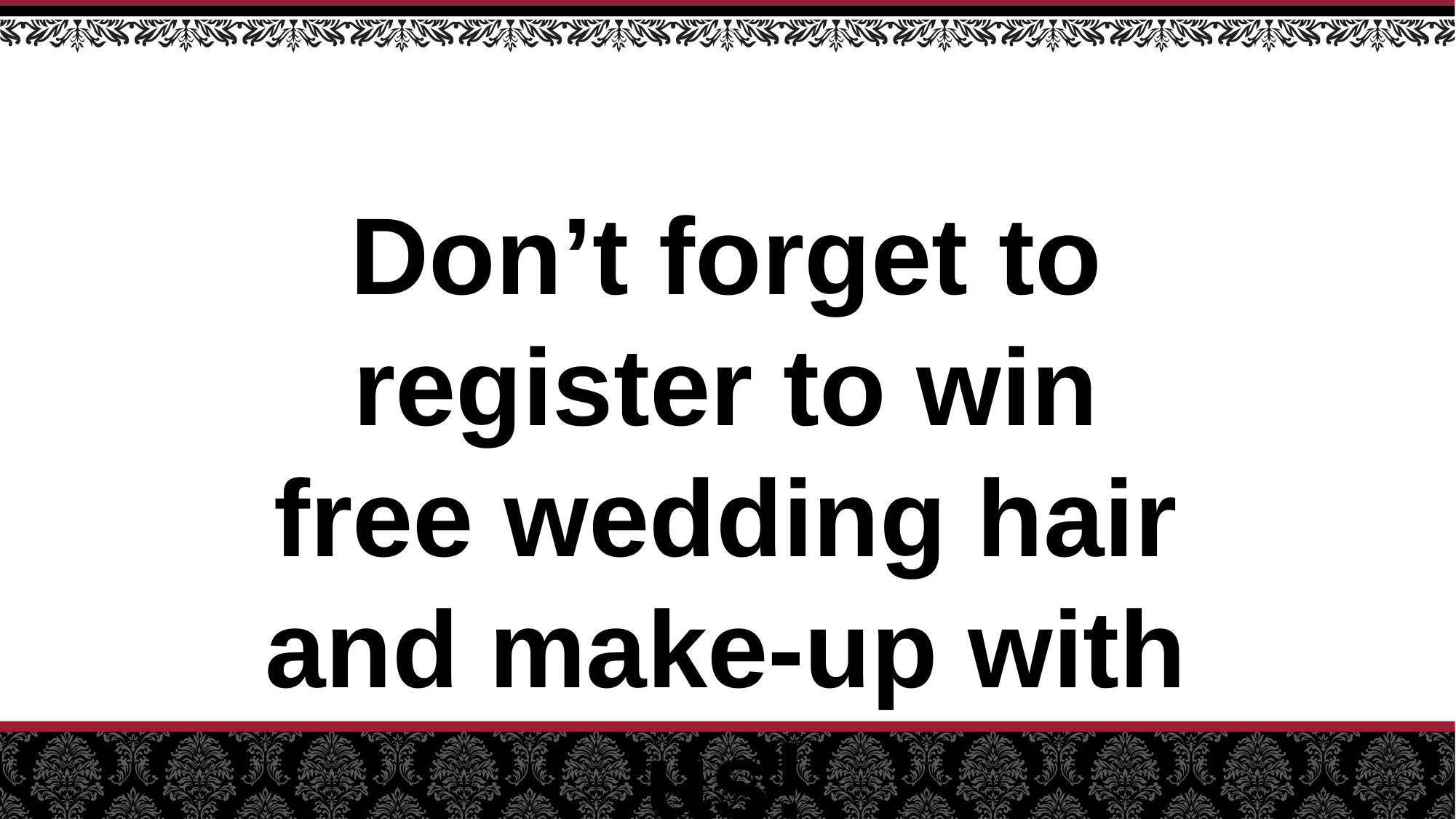

Don’t forget to register to win free wedding hair and make-up with us!